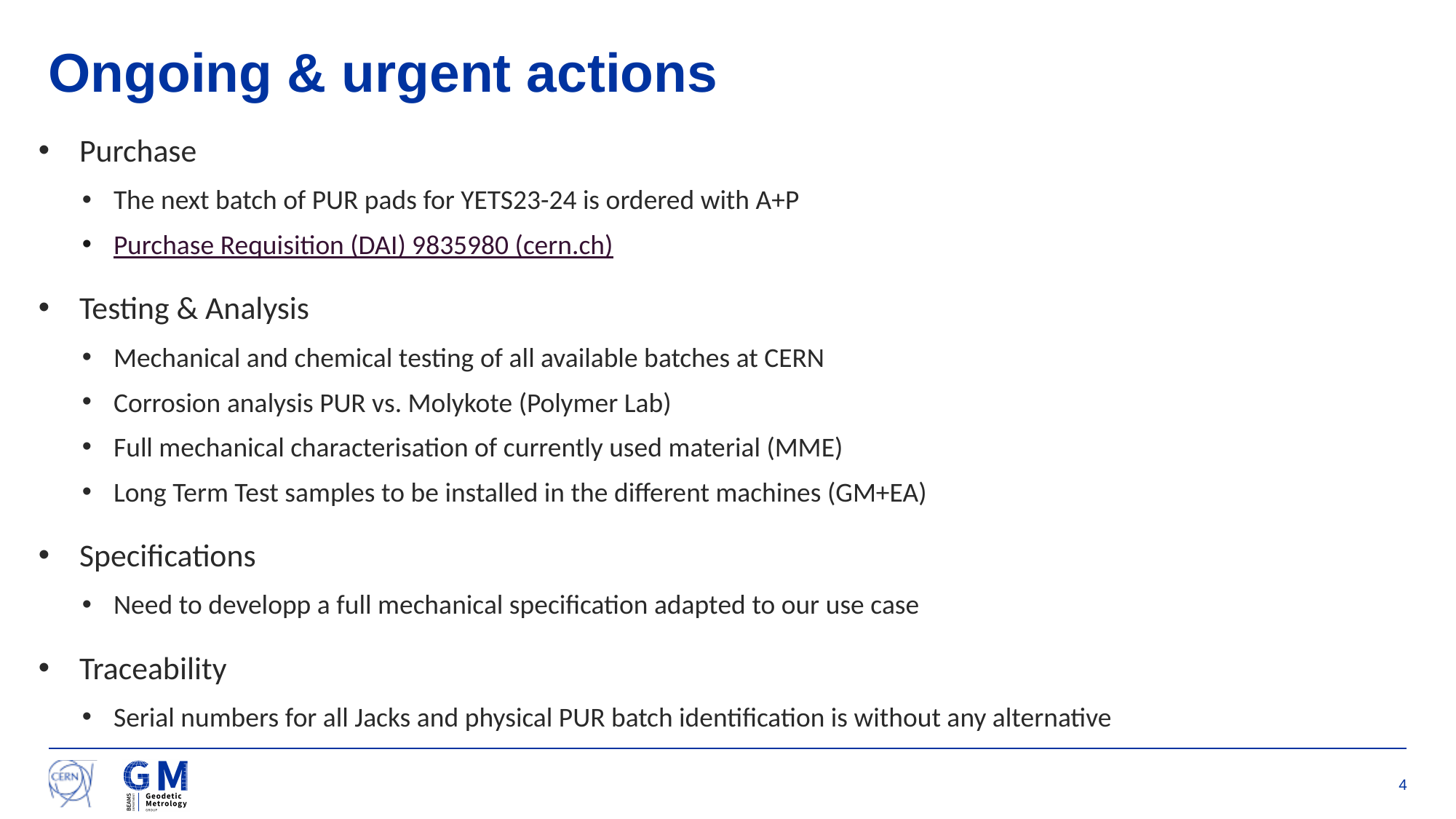

# Ongoing & urgent actions
Purchase
The next batch of PUR pads for YETS23-24 is ordered with A+P
Purchase Requisition (DAI) 9835980 (cern.ch)
Testing & Analysis
Mechanical and chemical testing of all available batches at CERN
Corrosion analysis PUR vs. Molykote (Polymer Lab)
Full mechanical characterisation of currently used material (MME)
Long Term Test samples to be installed in the different machines (GM+EA)
Specifications
Need to developp a full mechanical specification adapted to our use case
Traceability
Serial numbers for all Jacks and physical PUR batch identification is without any alternative

4